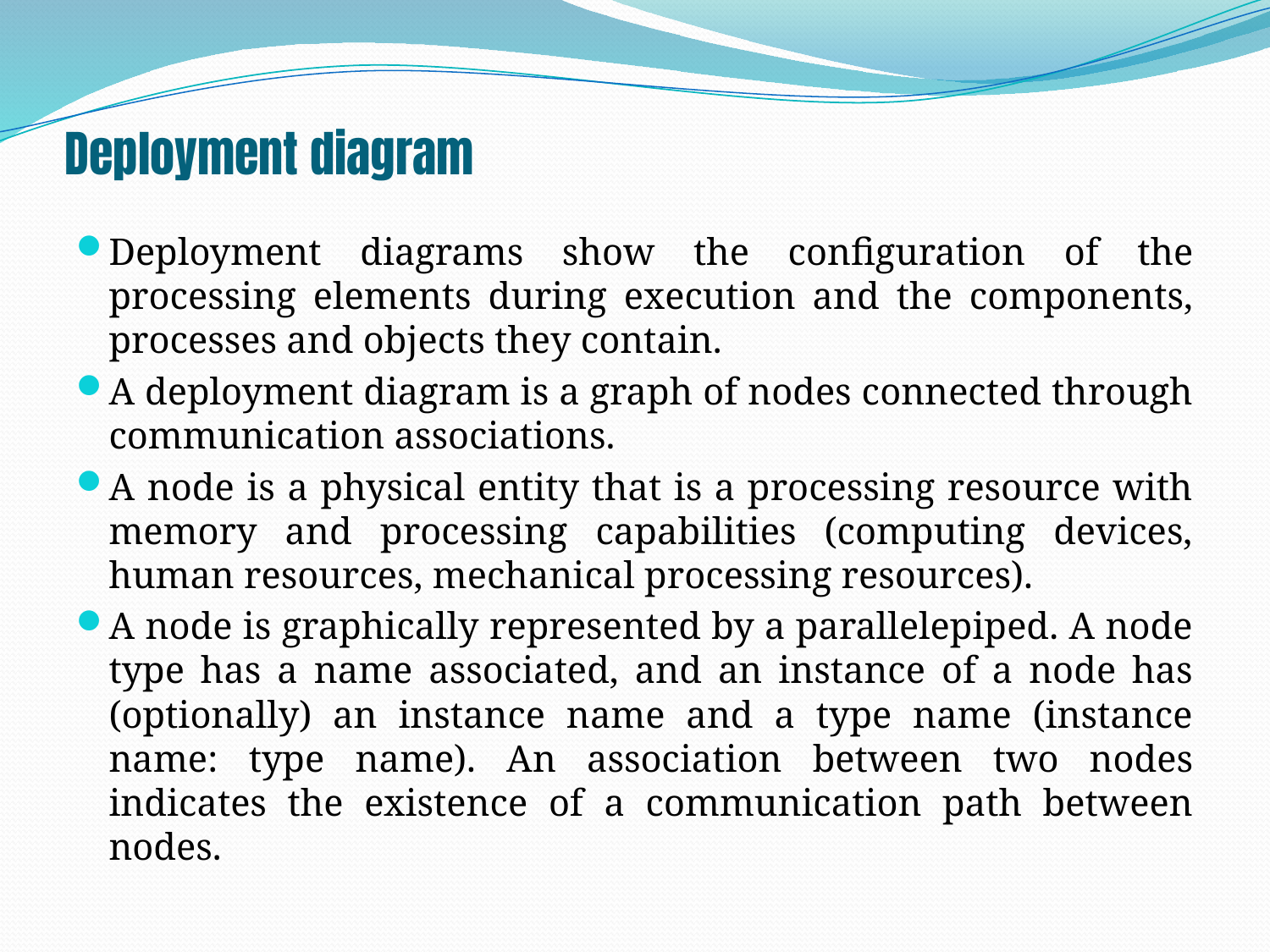

Deployment diagram
Deployment diagrams show the configuration of the processing elements during execution and the components, processes and objects they contain.
A deployment diagram is a graph of nodes connected through communication associations.
A node is a physical entity that is a processing resource with memory and processing capabilities (computing devices, human resources, mechanical processing resources).
A node is graphically represented by a parallelepiped. A node type has a name associated, and an instance of a node has (optionally) an instance name and a type name (instance name: type name). An association between two nodes indicates the existence of a communication path between nodes.